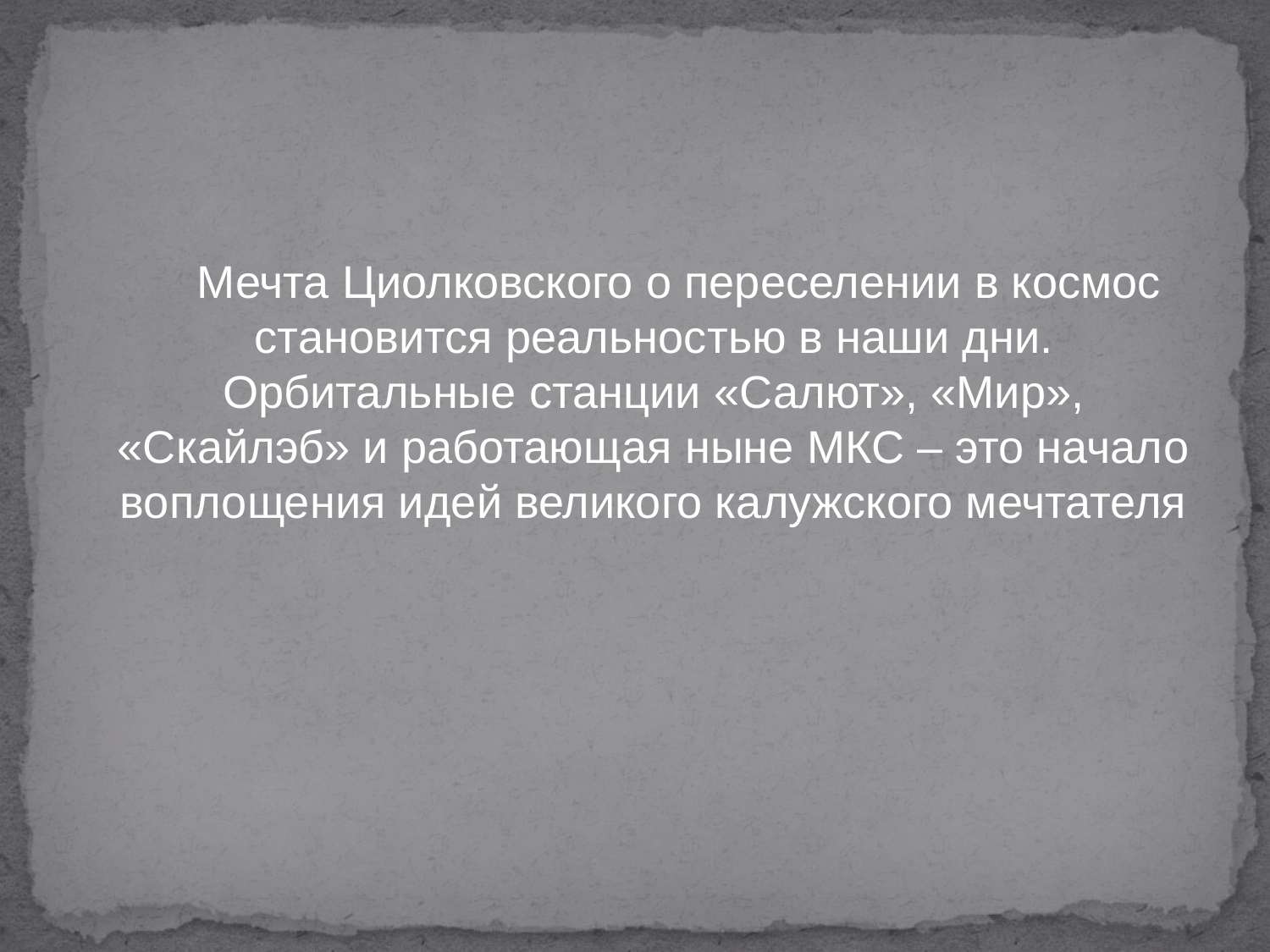

Мечта Циолковского о переселении в космос становится реальностью в наши дни. Орбитальные станции «Салют», «Мир», «Скайлэб» и работающая ныне МКС – это начало воплощения идей великого калужского мечтателя